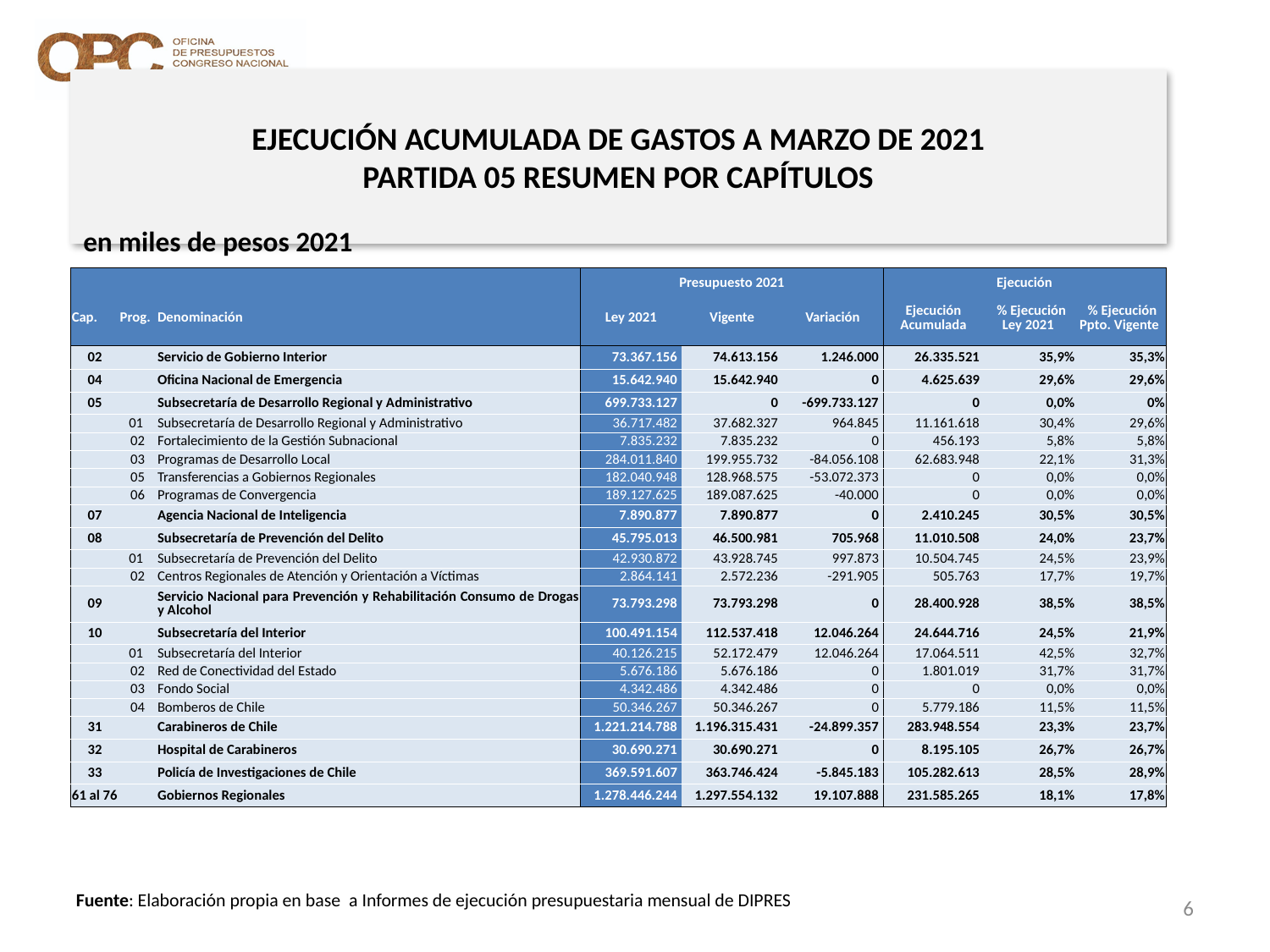

# EJECUCIÓN ACUMULADA DE GASTOS A MARZO DE 2021 PARTIDA 05 RESUMEN POR CAPÍTULOS
en miles de pesos 2021
|  |  |  | Presupuesto 2021 |  |  | Ejecución |  |  |
| --- | --- | --- | --- | --- | --- | --- | --- | --- |
| Cap. | Prog. | Denominación | Ley 2021 | Vigente | Variación | Ejecución Acumulada | % Ejecución Ley 2021 | % Ejecución Ppto. Vigente |
| 02 |  | Servicio de Gobierno Interior | 73.367.156 | 74.613.156 | 1.246.000 | 26.335.521 | 35,9% | 35,3% |
| 04 |  | Oficina Nacional de Emergencia | 15.642.940 | 15.642.940 | 0 | 4.625.639 | 29,6% | 29,6% |
| 05 |  | Subsecretaría de Desarrollo Regional y Administrativo | 699.733.127 | 0 | -699.733.127 | 0 | 0,0% | 0% |
|  | 01 | Subsecretaría de Desarrollo Regional y Administrativo | 36.717.482 | 37.682.327 | 964.845 | 11.161.618 | 30,4% | 29,6% |
|  | 02 | Fortalecimiento de la Gestión Subnacional | 7.835.232 | 7.835.232 | 0 | 456.193 | 5,8% | 5,8% |
|  | 03 | Programas de Desarrollo Local | 284.011.840 | 199.955.732 | -84.056.108 | 62.683.948 | 22,1% | 31,3% |
|  | 05 | Transferencias a Gobiernos Regionales | 182.040.948 | 128.968.575 | -53.072.373 | 0 | 0,0% | 0,0% |
|  | 06 | Programas de Convergencia | 189.127.625 | 189.087.625 | -40.000 | 0 | 0,0% | 0,0% |
| 07 |  | Agencia Nacional de Inteligencia | 7.890.877 | 7.890.877 | 0 | 2.410.245 | 30,5% | 30,5% |
| 08 |  | Subsecretaría de Prevención del Delito | 45.795.013 | 46.500.981 | 705.968 | 11.010.508 | 24,0% | 23,7% |
|  | 01 | Subsecretaría de Prevención del Delito | 42.930.872 | 43.928.745 | 997.873 | 10.504.745 | 24,5% | 23,9% |
|  | 02 | Centros Regionales de Atención y Orientación a Víctimas | 2.864.141 | 2.572.236 | -291.905 | 505.763 | 17,7% | 19,7% |
| 09 |  | Servicio Nacional para Prevención y Rehabilitación Consumo de Drogas y Alcohol | 73.793.298 | 73.793.298 | 0 | 28.400.928 | 38,5% | 38,5% |
| 10 |  | Subsecretaría del Interior | 100.491.154 | 112.537.418 | 12.046.264 | 24.644.716 | 24,5% | 21,9% |
|  | 01 | Subsecretaría del Interior | 40.126.215 | 52.172.479 | 12.046.264 | 17.064.511 | 42,5% | 32,7% |
|  | 02 | Red de Conectividad del Estado | 5.676.186 | 5.676.186 | 0 | 1.801.019 | 31,7% | 31,7% |
|  | 03 | Fondo Social | 4.342.486 | 4.342.486 | 0 | 0 | 0,0% | 0,0% |
|  | 04 | Bomberos de Chile | 50.346.267 | 50.346.267 | 0 | 5.779.186 | 11,5% | 11,5% |
| 31 |  | Carabineros de Chile | 1.221.214.788 | 1.196.315.431 | -24.899.357 | 283.948.554 | 23,3% | 23,7% |
| 32 |  | Hospital de Carabineros | 30.690.271 | 30.690.271 | 0 | 8.195.105 | 26,7% | 26,7% |
| 33 |  | Policía de Investigaciones de Chile | 369.591.607 | 363.746.424 | -5.845.183 | 105.282.613 | 28,5% | 28,9% |
| 61 al 76 |  | Gobiernos Regionales | 1.278.446.244 | 1.297.554.132 | 19.107.888 | 231.585.265 | 18,1% | 17,8% |
6